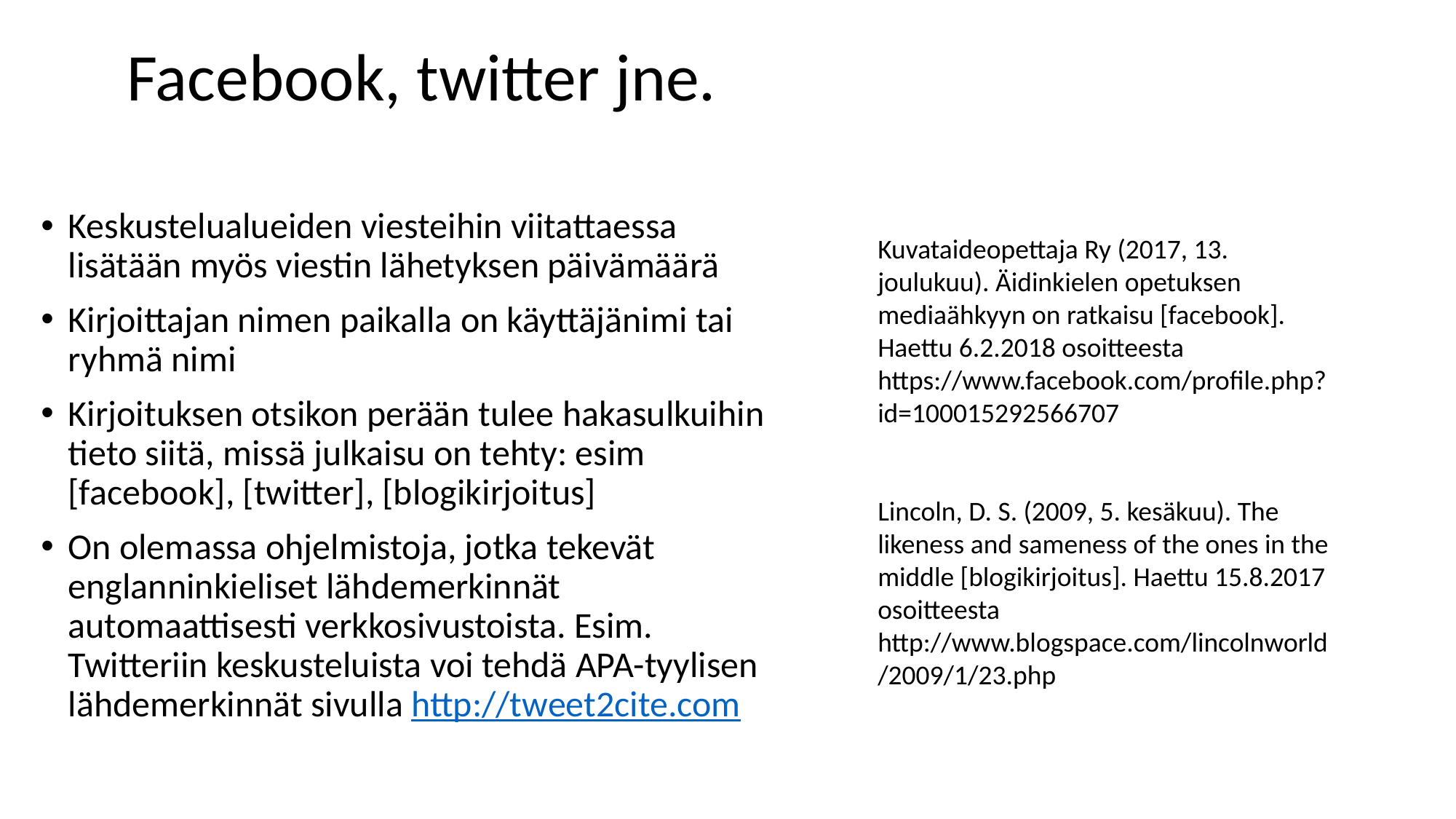

# Facebook, twitter jne.
Keskustelualueiden viesteihin viitattaessa lisätään myös viestin lähetyksen päivämäärä
Kirjoittajan nimen paikalla on käyttäjänimi tai ryhmä nimi
Kirjoituksen otsikon perään tulee hakasulkuihin tieto siitä, missä julkaisu on tehty: esim [facebook], [twitter], [blogikirjoitus]
On olemassa ohjelmistoja, jotka tekevät englanninkieliset lähdemerkinnät automaattisesti verkkosivustoista. Esim. Twitteriin keskusteluista voi tehdä APA-tyylisen lähdemerkinnät sivulla http://tweet2cite.com
Kuvataideopettaja Ry (2017, 13. joulukuu). Äidinkielen opetuksen mediaähkyyn on ratkaisu [facebook]. Haettu 6.2.2018 osoitteesta https://www.facebook.com/profile.php?id=100015292566707

Lincoln, D. S. (2009, 5. kesäkuu). The likeness and sameness of the ones in the middle [blogikirjoitus]. Haettu 15.8.2017 osoitteesta http://www.blogspace.com/lincolnworld/2009/1/23.php